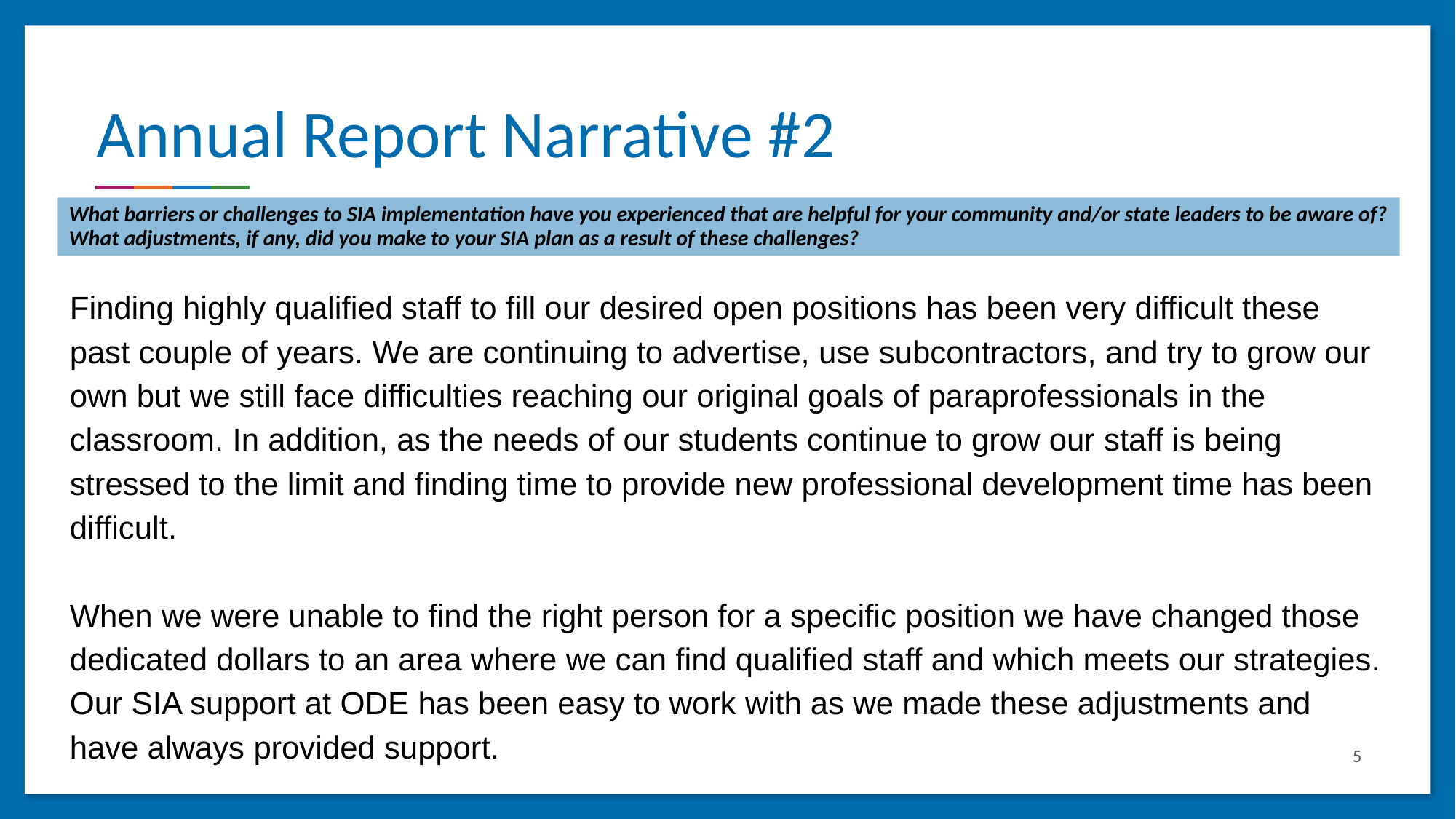

# Annual Report Narrative #2
What barriers or challenges to SIA implementation have you experienced that are helpful for your community and/or state leaders to be aware of? What adjustments, if any, did you make to your SIA plan as a result of these challenges?
Finding highly qualified staff to fill our desired open positions has been very difficult these past couple of years. We are continuing to advertise, use subcontractors, and try to grow our own but we still face difficulties reaching our original goals of paraprofessionals in the classroom. In addition, as the needs of our students continue to grow our staff is being stressed to the limit and finding time to provide new professional development time has been difficult.

When we were unable to find the right person for a specific position we have changed those dedicated dollars to an area where we can find qualified staff and which meets our strategies. Our SIA support at ODE has been easy to work with as we made these adjustments and have always provided support.

5